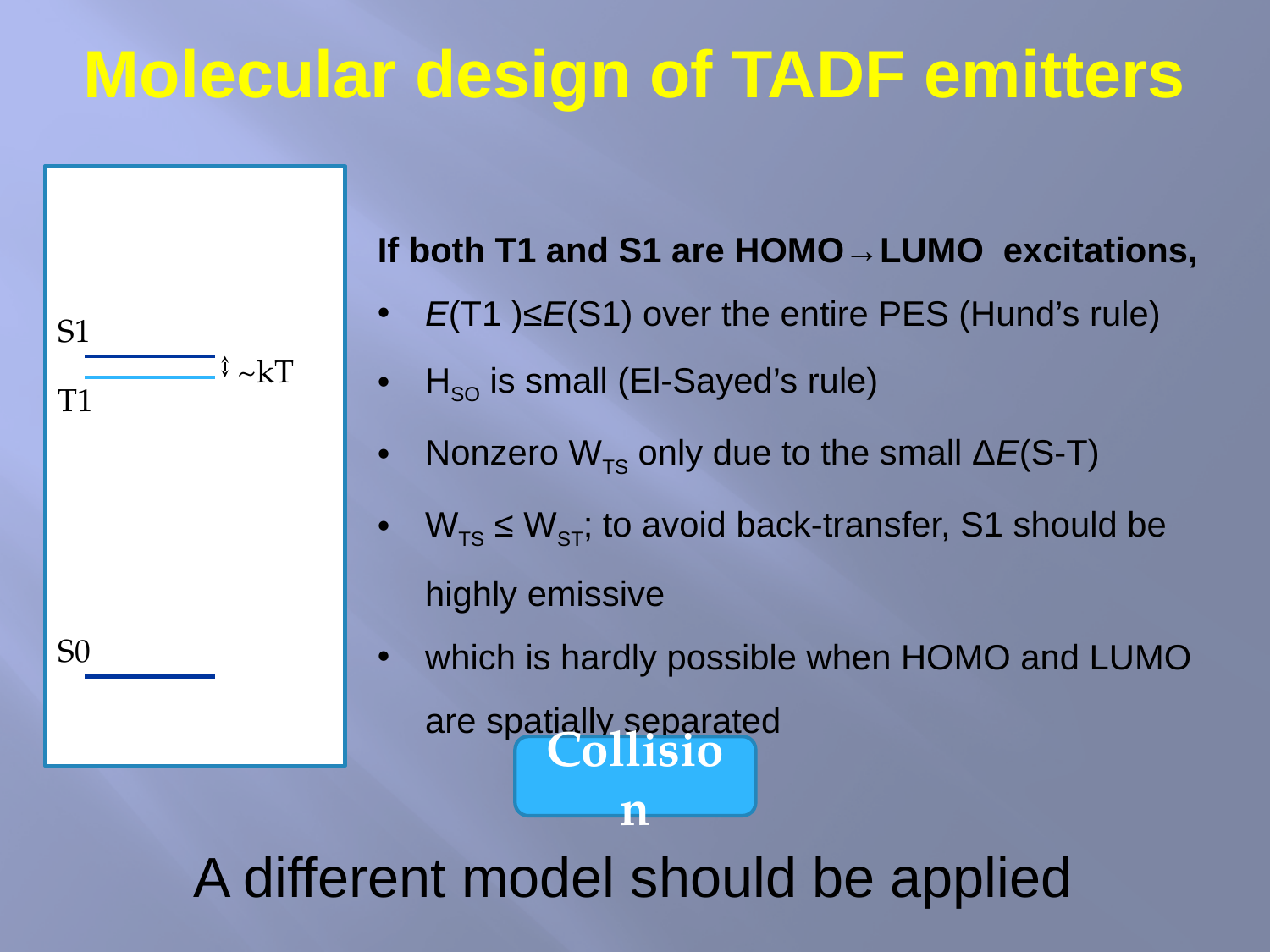

Molecular design of TADF emitters

If both T1 and S1 are HOMO→LUMO  excitations,
E(T1 )≤E(S1) over the entire PES (Hund’s rule)
HSO is small (El-Sayed’s rule)
Nonzero WTS only due to the small ΔE(S-T)
WTS ≤ WST; to avoid back-transfer, S1 should be highly emissive
which is hardly possible when HOMO and LUMO are spatially separated
S1
~kT
T1
S0
Collision
A different model should be applied